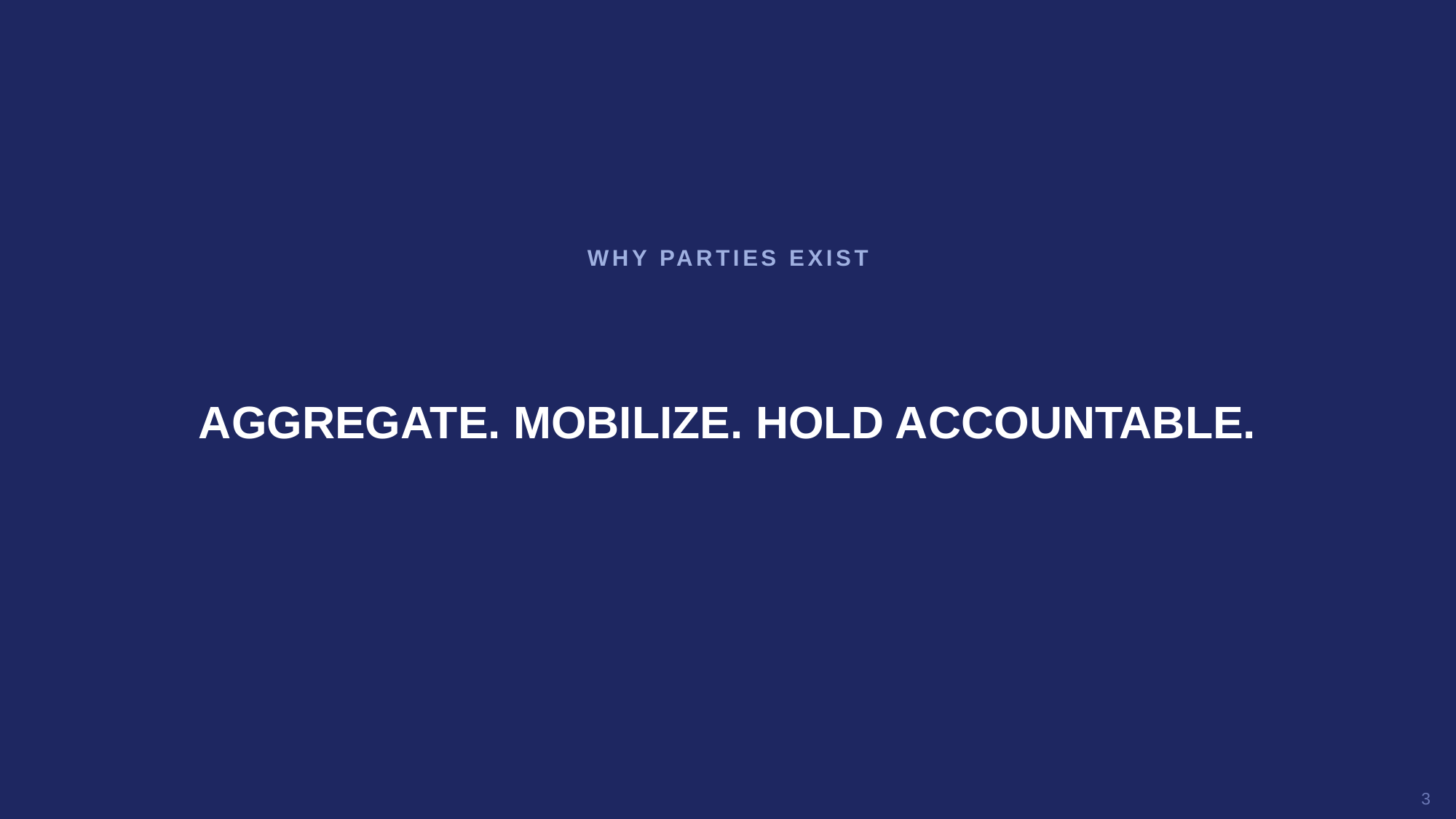

WHY PARTIES EXIST
AGGREGATE. MOBILIZE. HOLD ACCOUNTABLE.
3